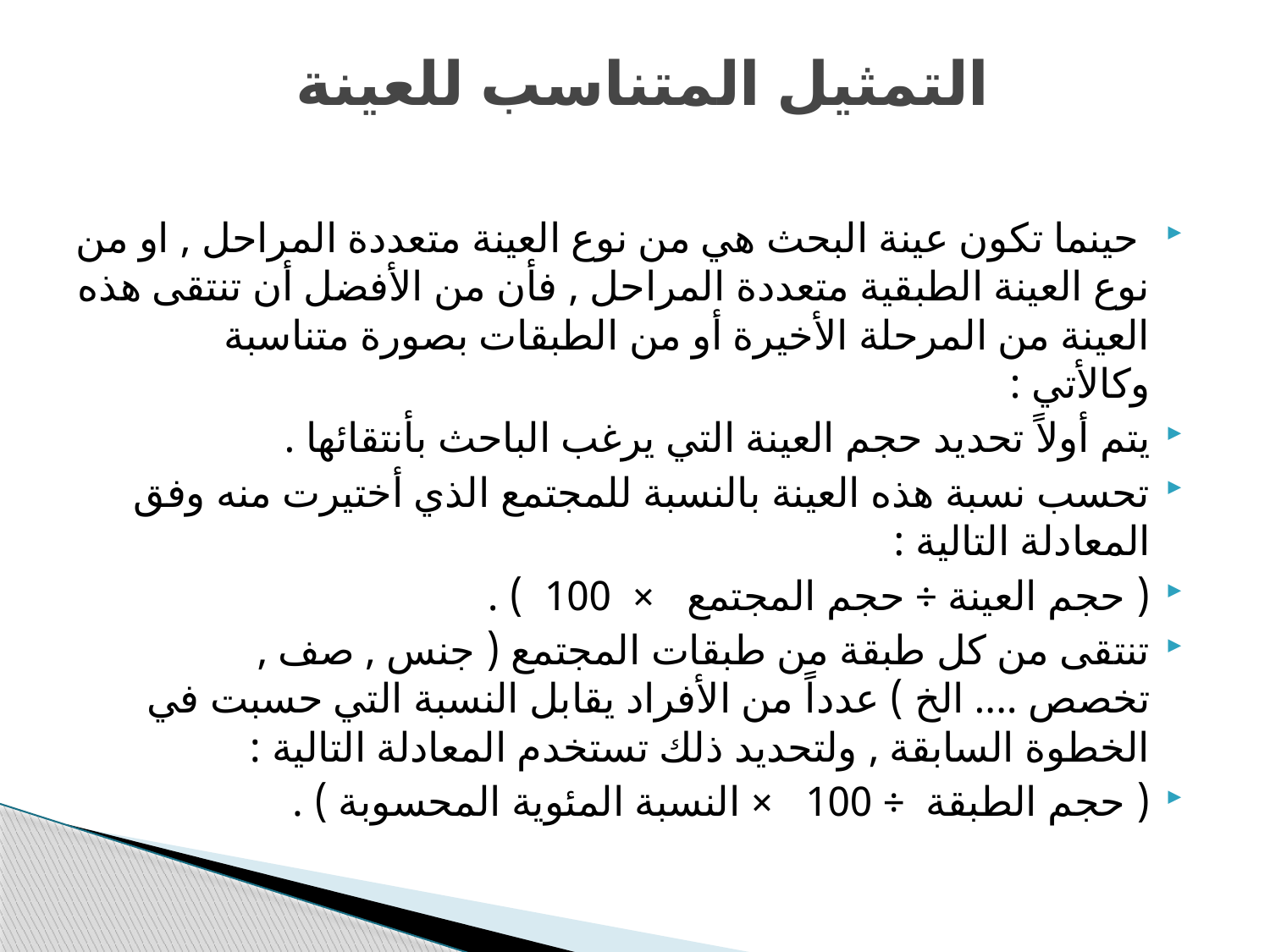

# التمثيل المتناسب للعينة
 حينما تكون عينة البحث هي من نوع العينة متعددة المراحل , او من نوع العينة الطبقية متعددة المراحل , فأن من الأفضل أن تنتقى هذه العينة من المرحلة الأخيرة أو من الطبقات بصورة متناسبة وكالأتي :
يتم أولاً تحديد حجم العينة التي يرغب الباحث بأنتقائها .
تحسب نسبة هذه العينة بالنسبة للمجتمع الذي أختيرت منه وفق المعادلة التالية :
( حجم العينة ÷ حجم المجتمع   ×  100  ) .
تنتقى من كل طبقة من طبقات المجتمع ( جنس , صف , تخصص .... الخ ) عدداً من الأفراد يقابل النسبة التي حسبت في الخطوة السابقة , ولتحديد ذلك تستخدم المعادلة التالية :
( حجم الطبقة  ÷ 100   × النسبة المئوية المحسوبة ) .